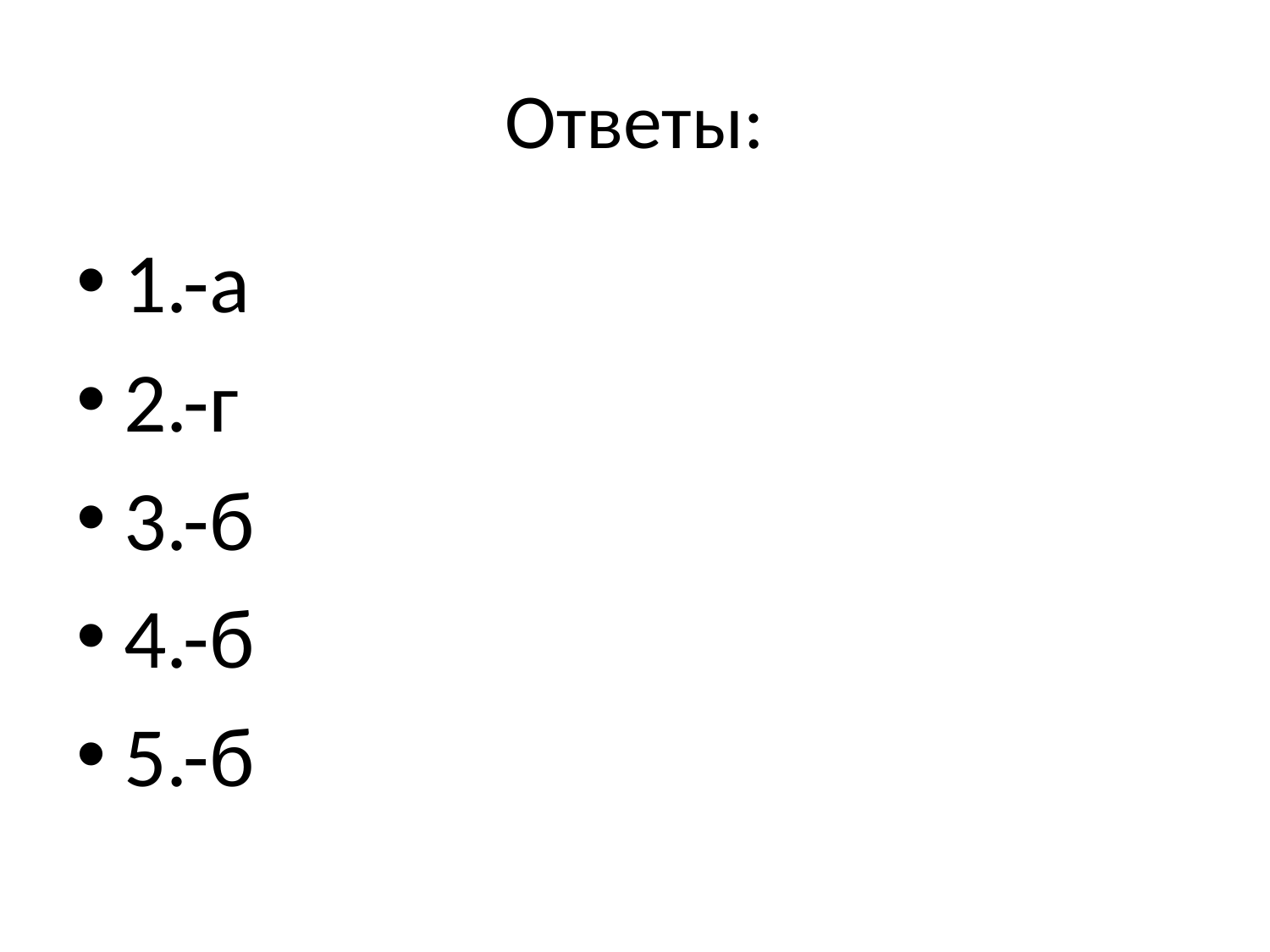

# Ответы:
1.-а
2.-г
3.-б
4.-б
5.-б